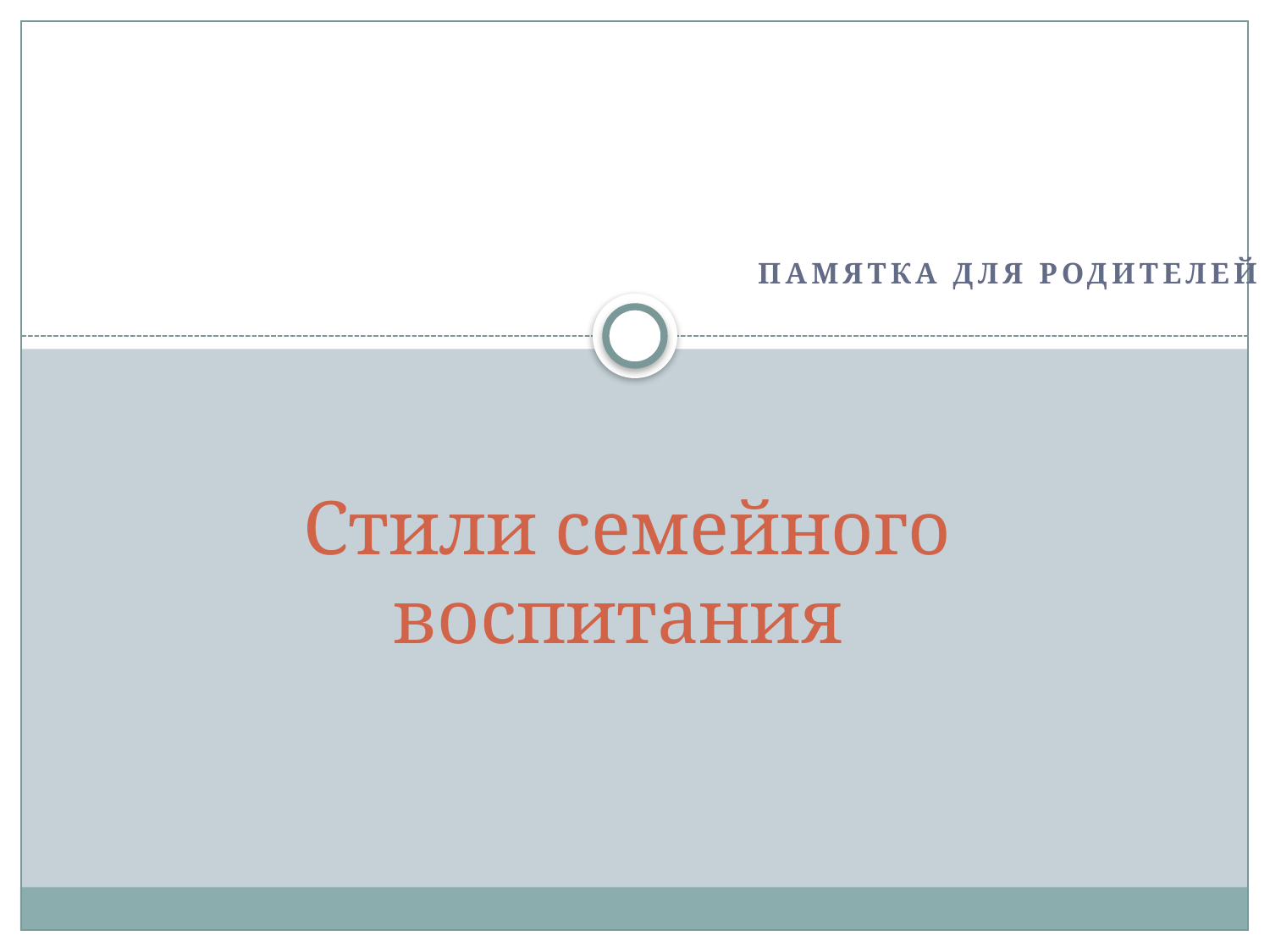

Памятка для родителей
# Стили семейного воспитания